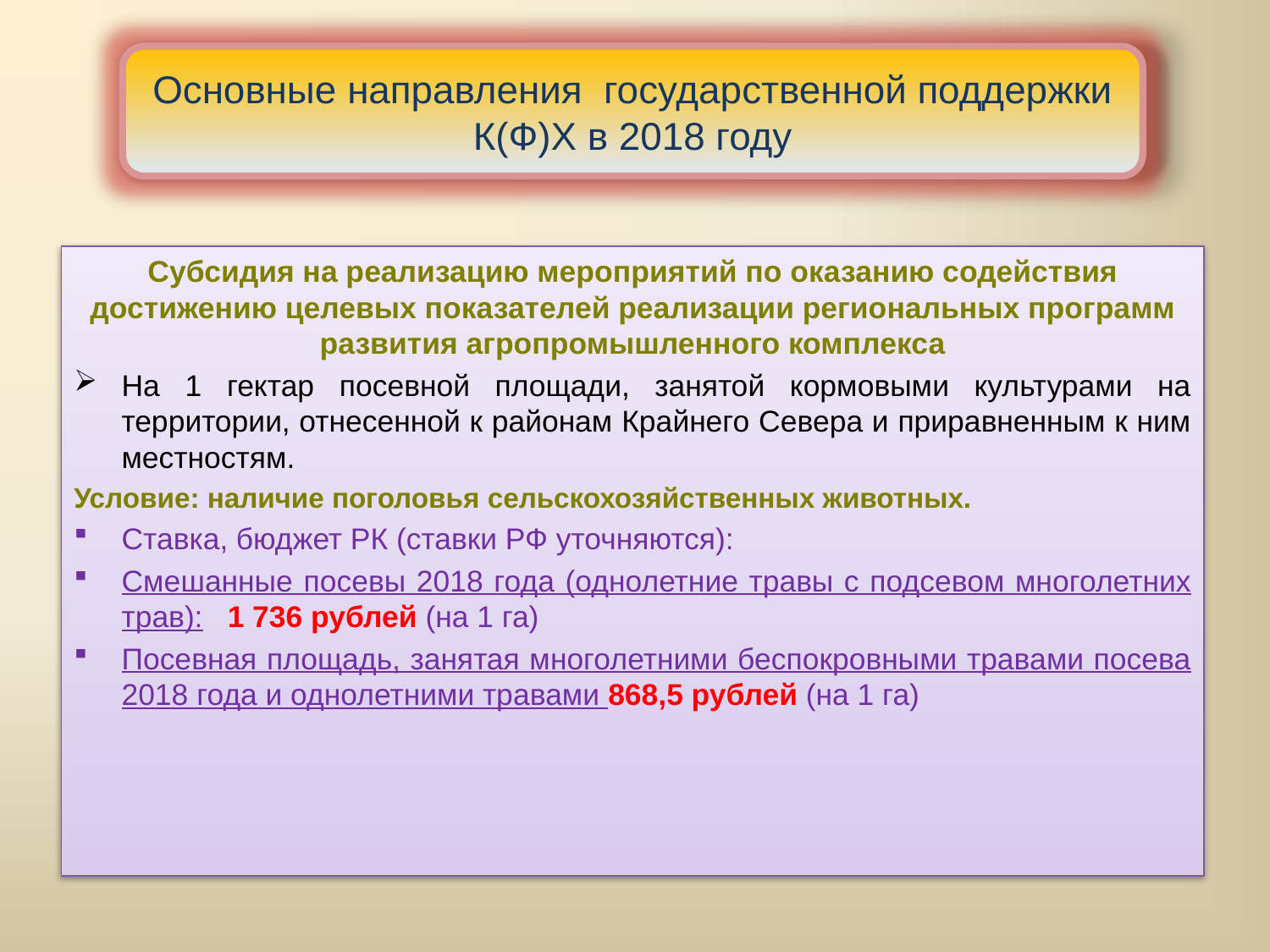

Основные направления  государственной поддержки К(Ф)Х в 2018 году
Субсидия на реализацию мероприятий по оказанию содействия достижению целевых показателей реализации региональных программ развития агропромышленного комплекса
На 1 гектар посевной площади, занятой кормовыми культурами на территории, отнесенной к районам Крайнего Севера и приравненным к ним местностям.
Условие: наличие поголовья сельскохозяйственных животных.
Ставка, бюджет РК (ставки РФ уточняются):
Смешанные посевы 2018 года (однолетние травы с подсевом многолетних трав):   1 736 рублей (на 1 га)
Посевная площадь, занятая многолетними беспокровными травами посева 2018 года и однолетними травами 868,5 рублей (на 1 га)